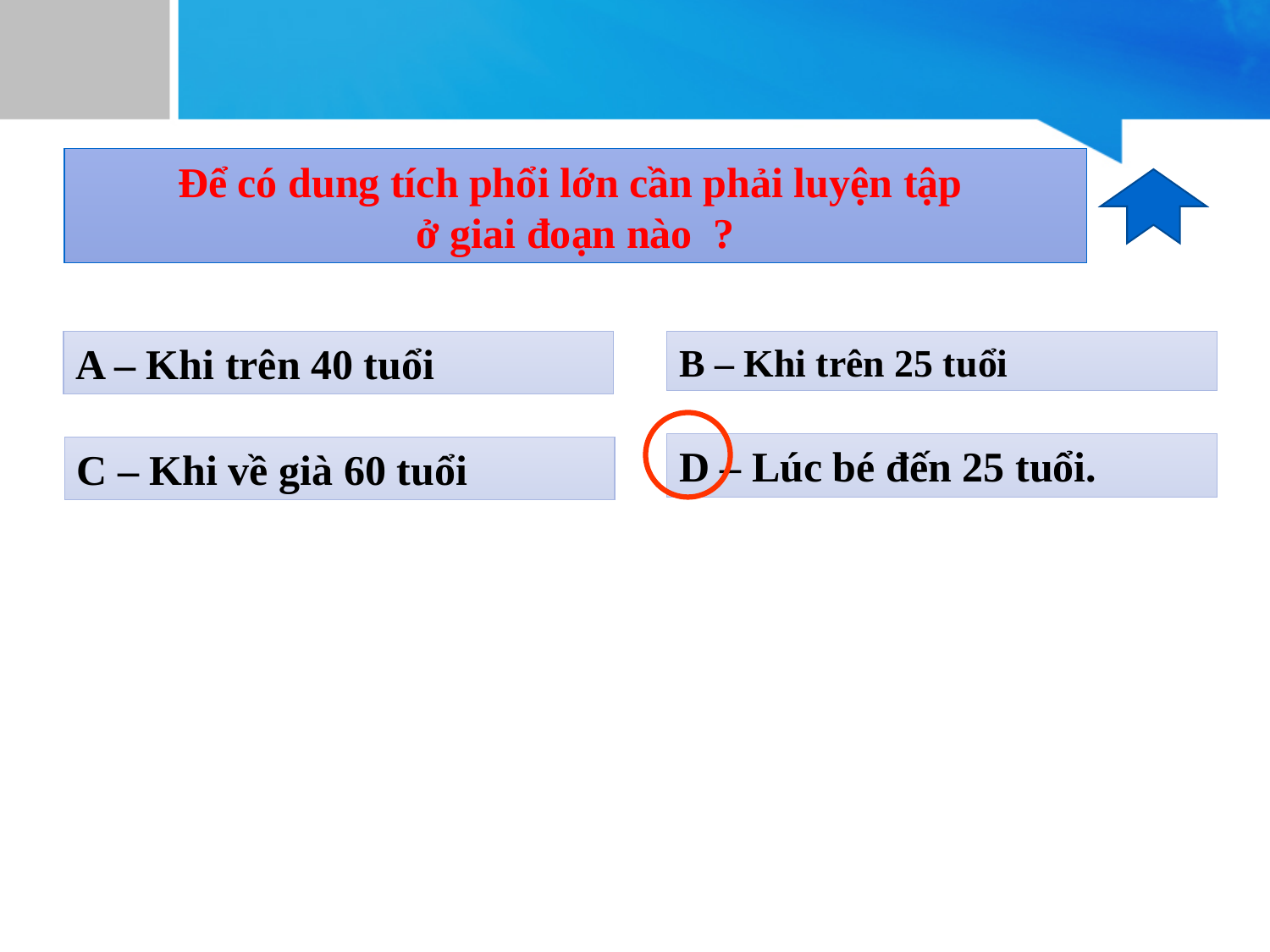

Để có dung tích phổi lớn cần phải luyện tập
ở giai đoạn nào  ?

A – Khi trên 40 tuổi
B – Khi trên 25 tuổi

D – Lúc bé đến 25 tuổi.
C – Khi về già 60 tuổi